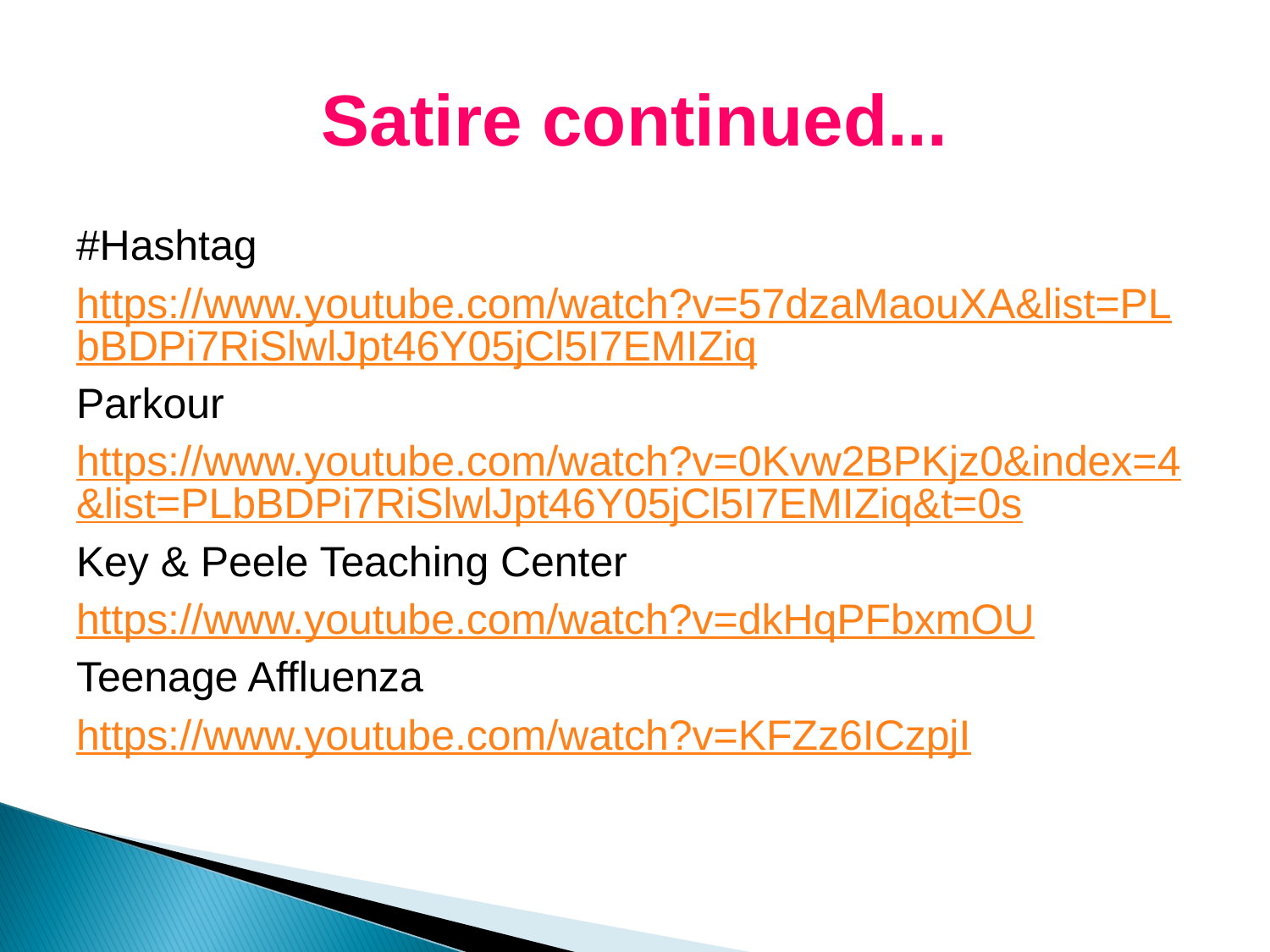

# Satire continued...
#Hashtag
https://www.youtube.com/watch?v=57dzaMaouXA&list=PLbBDPi7RiSlwlJpt46Y05jCl5I7EMIZiq
Parkour
https://www.youtube.com/watch?v=0Kvw2BPKjz0&index=4&list=PLbBDPi7RiSlwlJpt46Y05jCl5I7EMIZiq&t=0s
Key & Peele Teaching Center
https://www.youtube.com/watch?v=dkHqPFbxmOU
Teenage Affluenza
https://www.youtube.com/watch?v=KFZz6ICzpjI